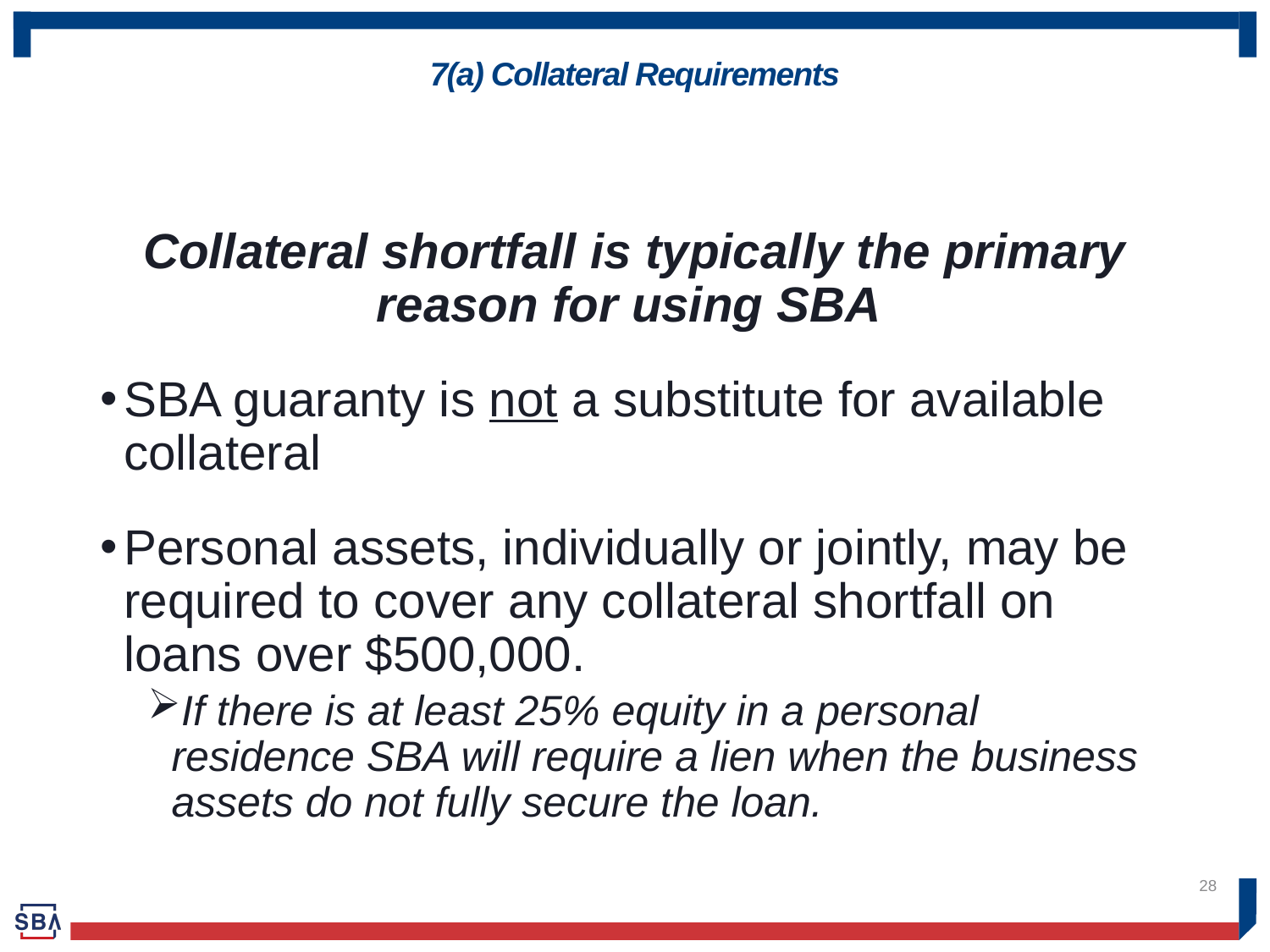

# 7(a) Collateral Requirements

Collateral shortfall is typically the primary reason for using SBA

SBA guaranty is not a substitute for available collateral

Personal assets, individually or jointly, may be required to cover any collateral shortfall on loans over $500,000.
If there is at least 25% equity in a personal residence SBA will require a lien when the business assets do not fully secure the loan.

28